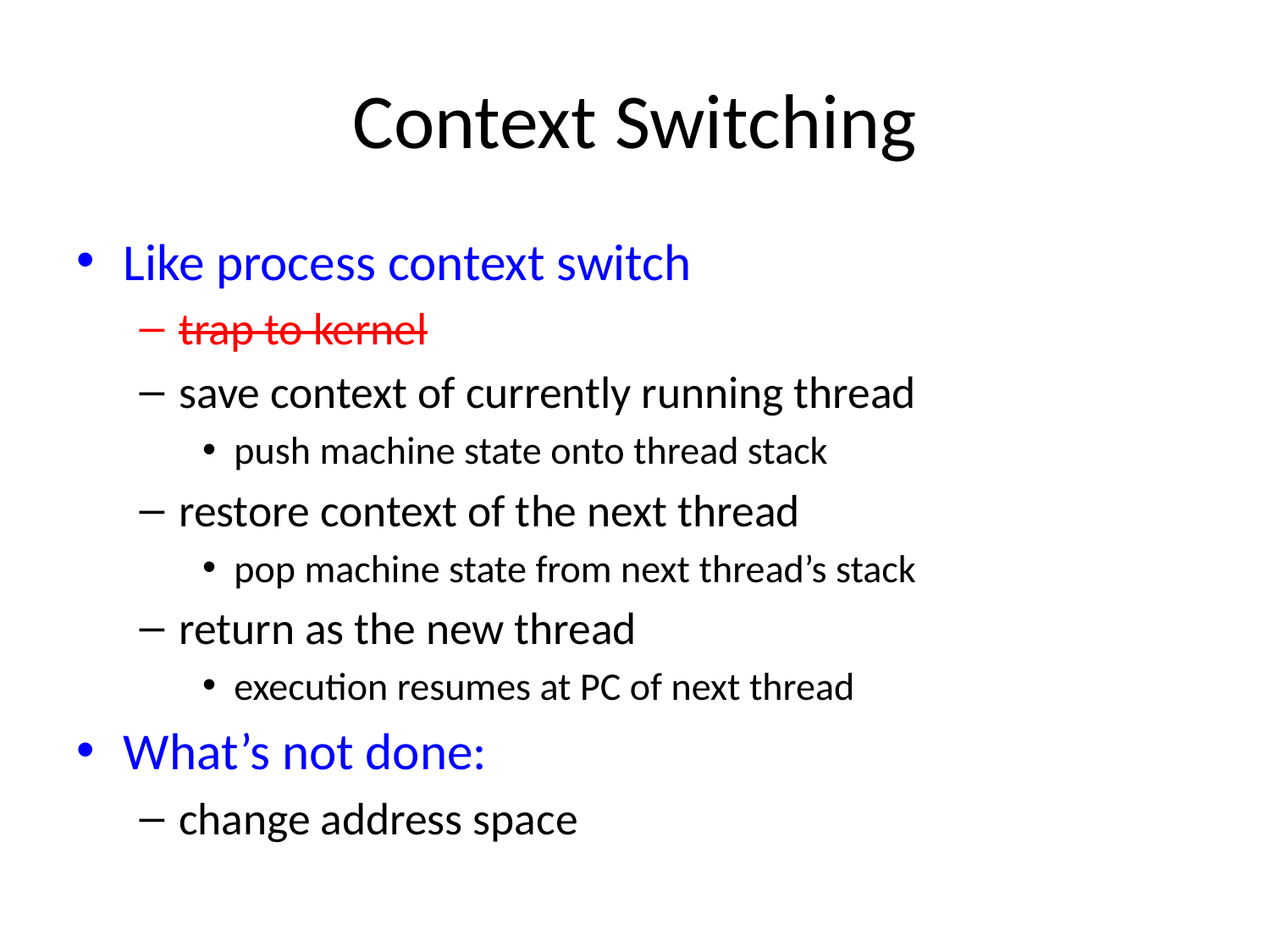

# Context Switching
Like process context switch
trap to kernel
save context of currently running thread
push machine state onto thread stack
restore context of the next thread
pop machine state from next thread’s stack
return as the new thread
execution resumes at PC of next thread
What’s not done:
change address space